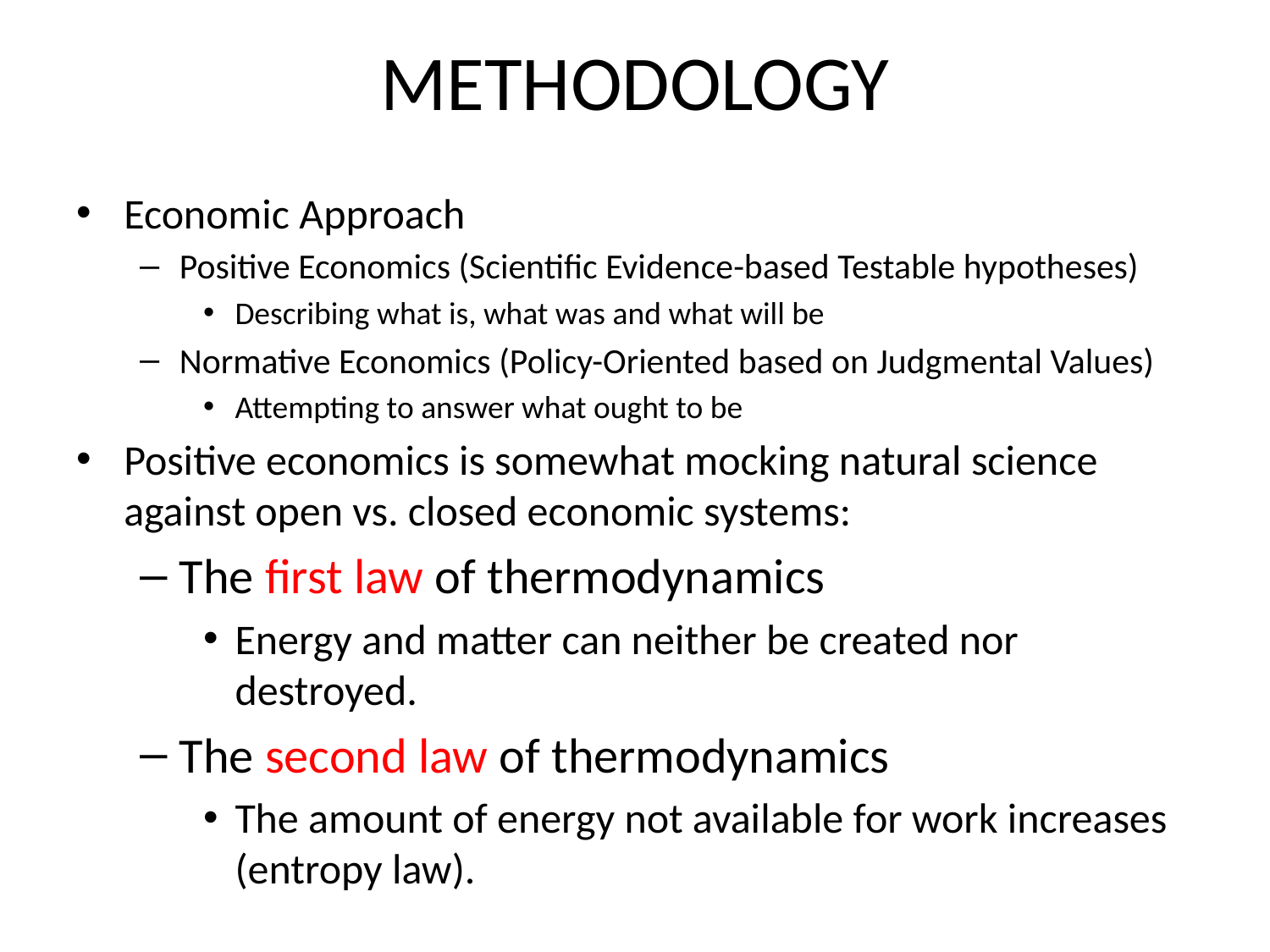

# METHODOLOGY
Economic Approach
Positive Economics (Scientific Evidence-based Testable hypotheses)
Describing what is, what was and what will be
Normative Economics (Policy-Oriented based on Judgmental Values)
Attempting to answer what ought to be
Positive economics is somewhat mocking natural science against open vs. closed economic systems:
The first law of thermodynamics
Energy and matter can neither be created nor destroyed.
The second law of thermodynamics
The amount of energy not available for work increases (entropy law).